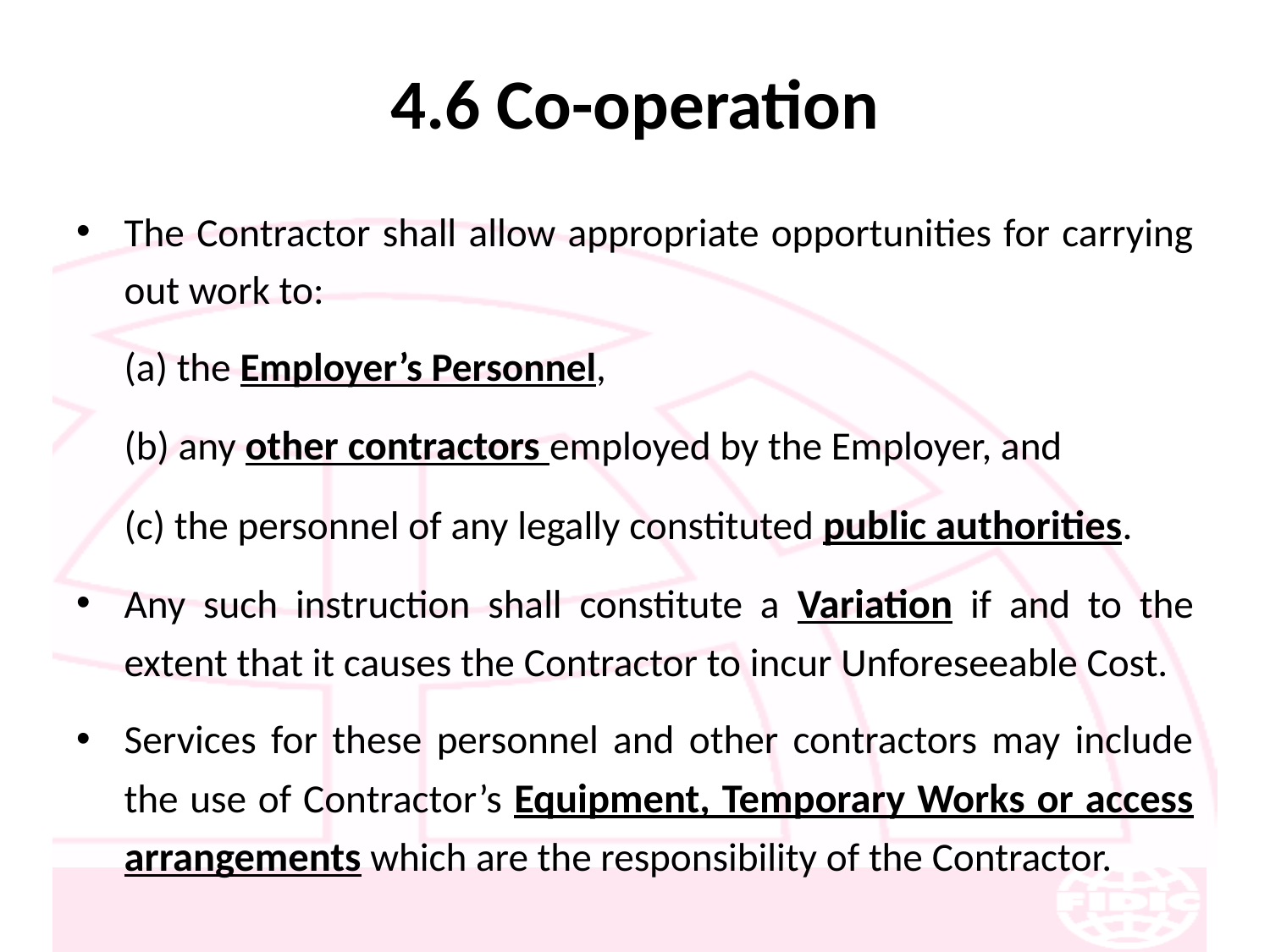

# 4.6 Co-operation
The Contractor shall allow appropriate opportunities for carrying out work to:
	(a) the Employer’s Personnel,
	(b) any other contractors employed by the Employer, and
	(c) the personnel of any legally constituted public authorities.
Any such instruction shall constitute a Variation if and to the extent that it causes the Contractor to incur Unforeseeable Cost.
Services for these personnel and other contractors may include the use of Contractor’s Equipment, Temporary Works or access arrangements which are the responsibility of the Contractor.